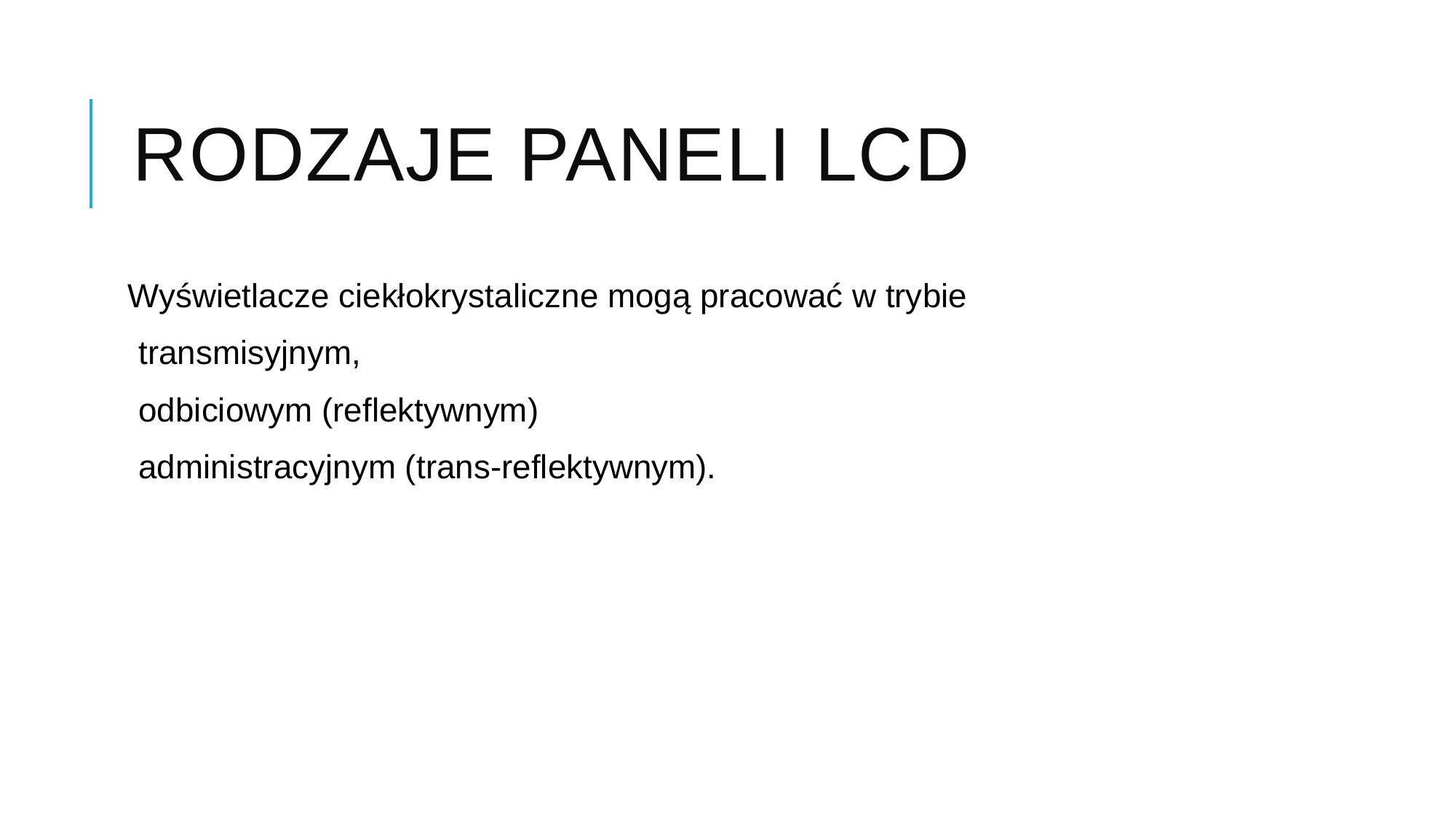

# Rodzaje paneli LCD
Wyświetlacze ciekłokrystaliczne mogą pracować w trybie
transmisyjnym,
odbiciowym (reflektywnym)
administracyjnym (trans-reflektywnym).